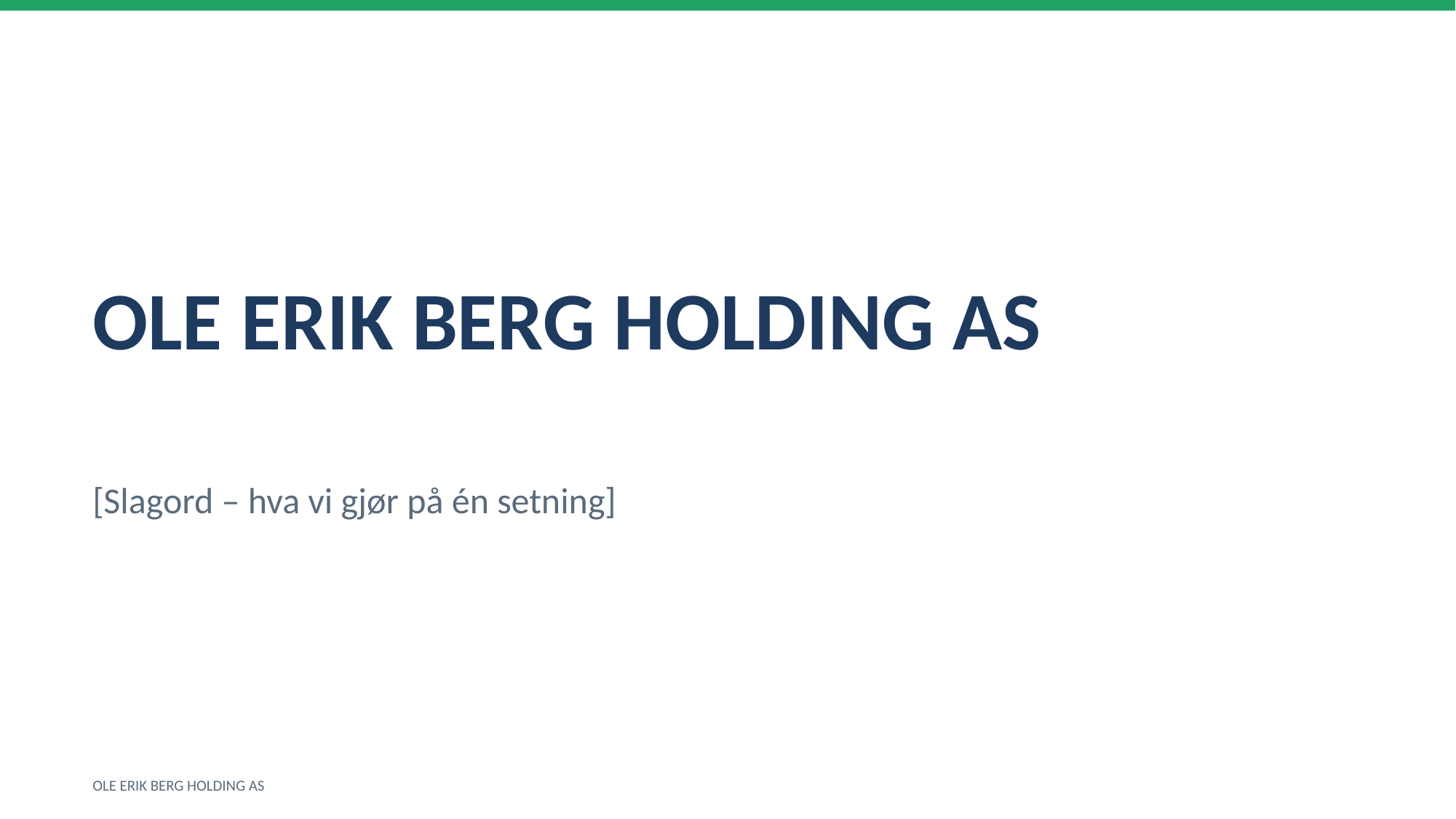

OLE ERIK BERG HOLDING AS
[Slagord – hva vi gjør på én setning]
OLE ERIK BERG HOLDING AS